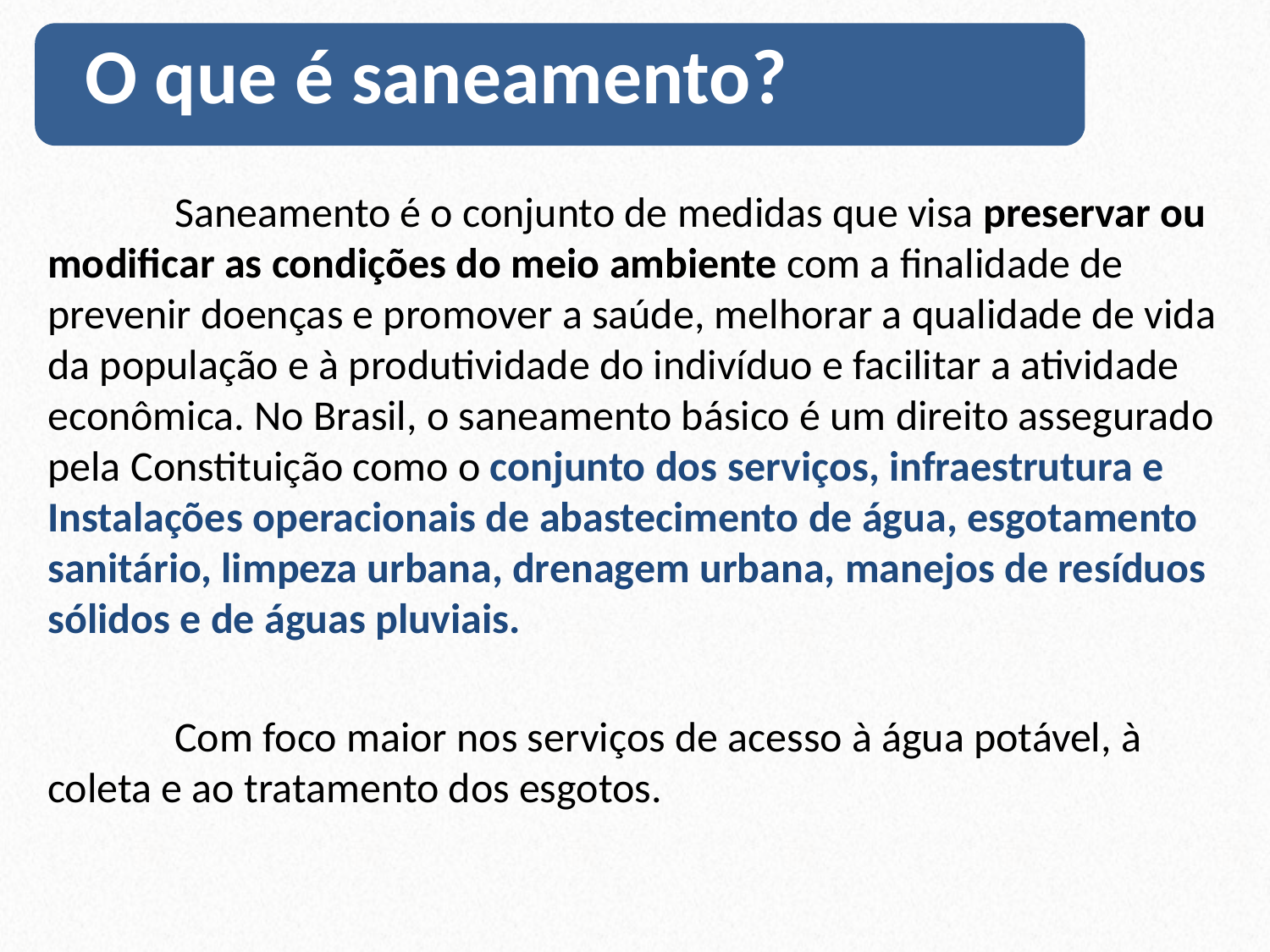

# O que é saneamento?
	Saneamento é o conjunto de medidas que visa preservar ou modificar as condições do meio ambiente com a finalidade de prevenir doenças e promover a saúde, melhorar a qualidade de vida da população e à produtividade do indivíduo e facilitar a atividade econômica. No Brasil, o saneamento básico é um direito assegurado pela Constituição como o conjunto dos serviços, infraestrutura e Instalações operacionais de abastecimento de água, esgotamento sanitário, limpeza urbana, drenagem urbana, manejos de resíduos sólidos e de águas pluviais.

	Com foco maior nos serviços de acesso à água potável, à coleta e ao tratamento dos esgotos.